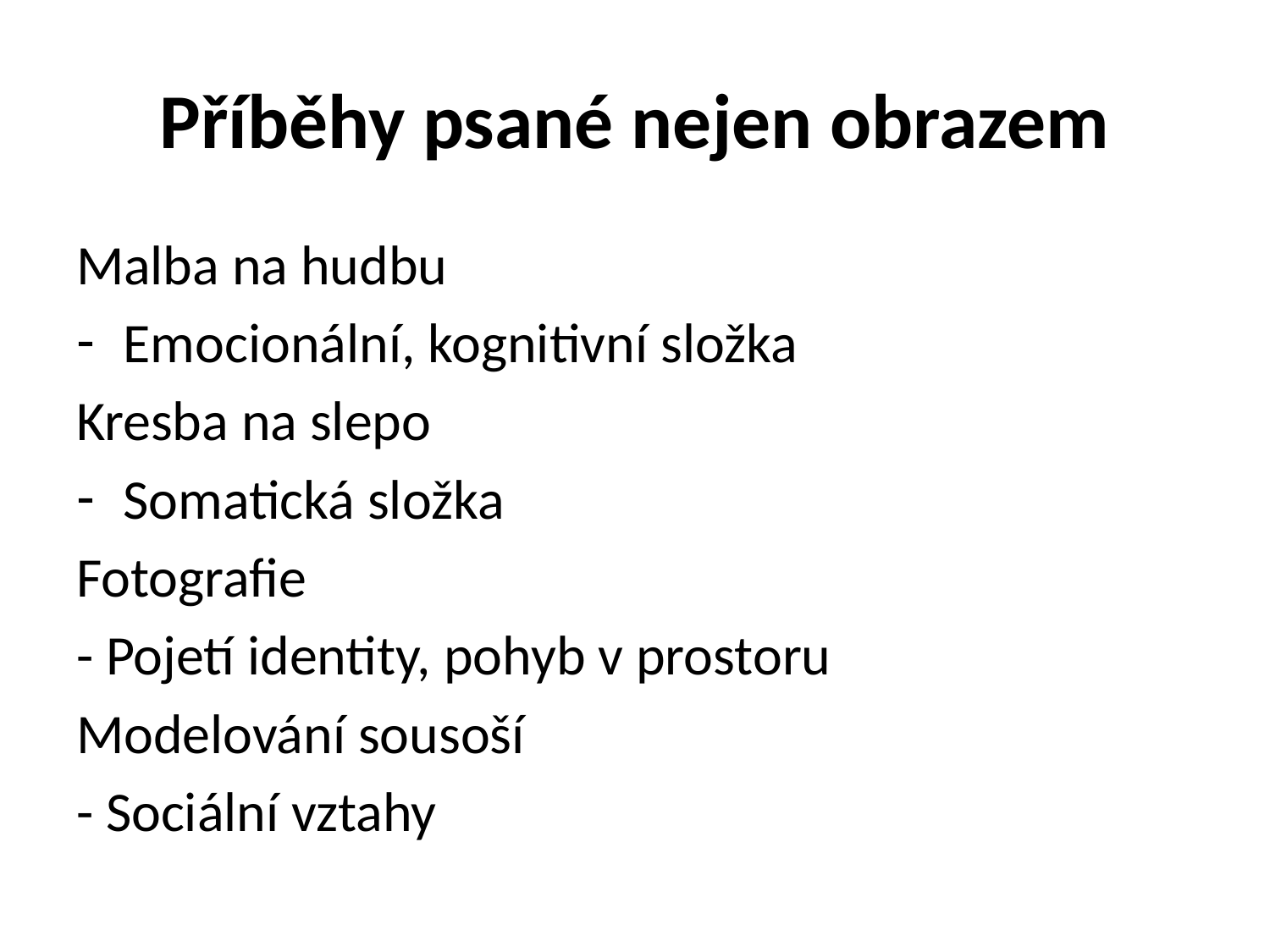

# Příběhy psané nejen obrazem
Malba na hudbu
Emocionální, kognitivní složka
Kresba na slepo
Somatická složka
Fotografie
- Pojetí identity, pohyb v prostoru
Modelování sousoší
- Sociální vztahy